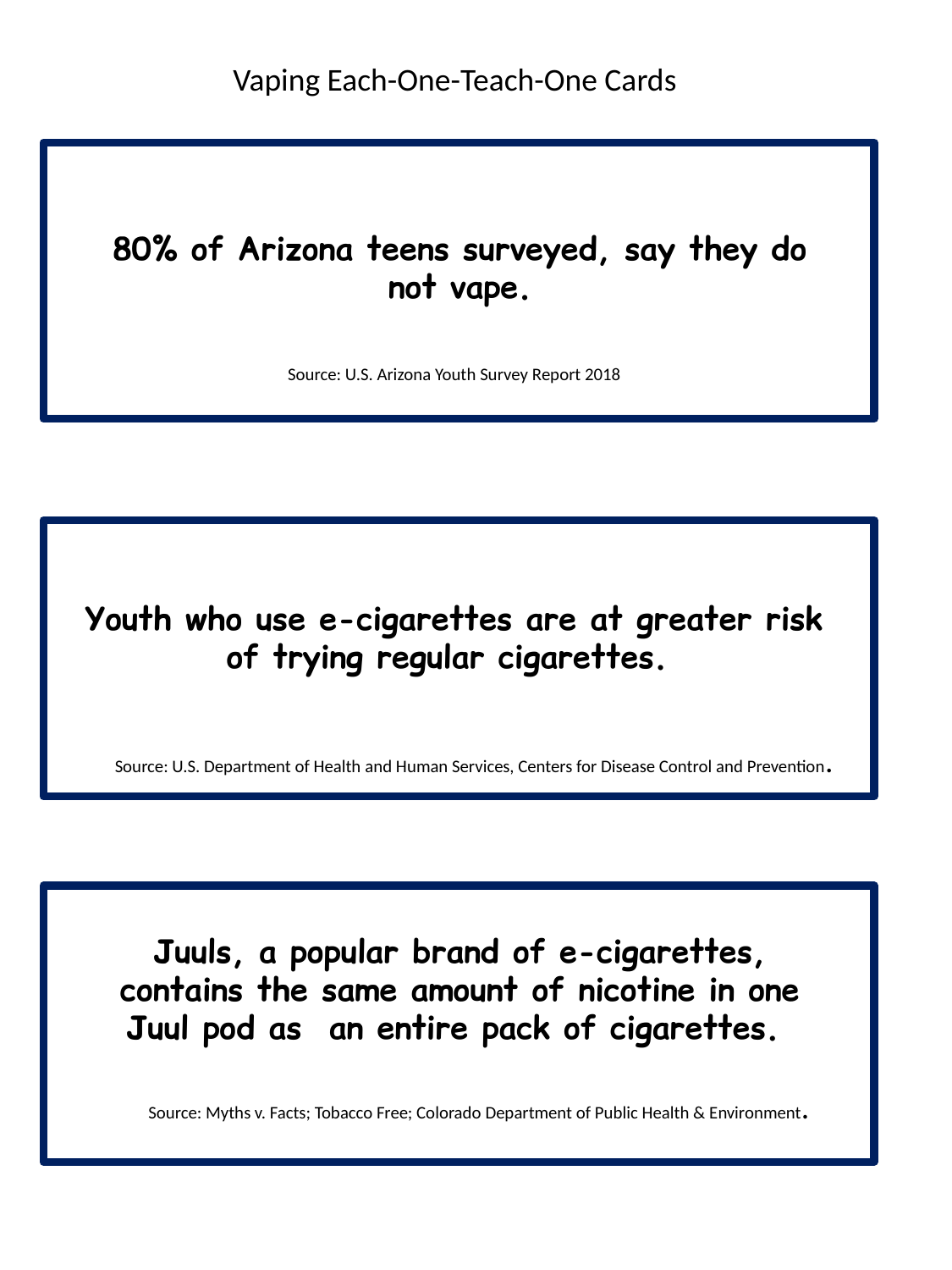

Vaping Each-One-Teach-One Cards

80% of Arizona teens surveyed, say they do not vape.
Source: U.S. Arizona Youth Survey Report 2018

Youth who use e-cigarettes are at greater risk of trying regular cigarettes.

Source: U.S. Department of Health and Human Services, Centers for Disease Control and Prevention.

Juuls, a popular brand of e-cigarettes, contains the same amount of nicotine in one Juul pod as  an entire pack of cigarettes.

Source: Myths v. Facts; Tobacco Free; Colorado Department of Public Health & Environment.